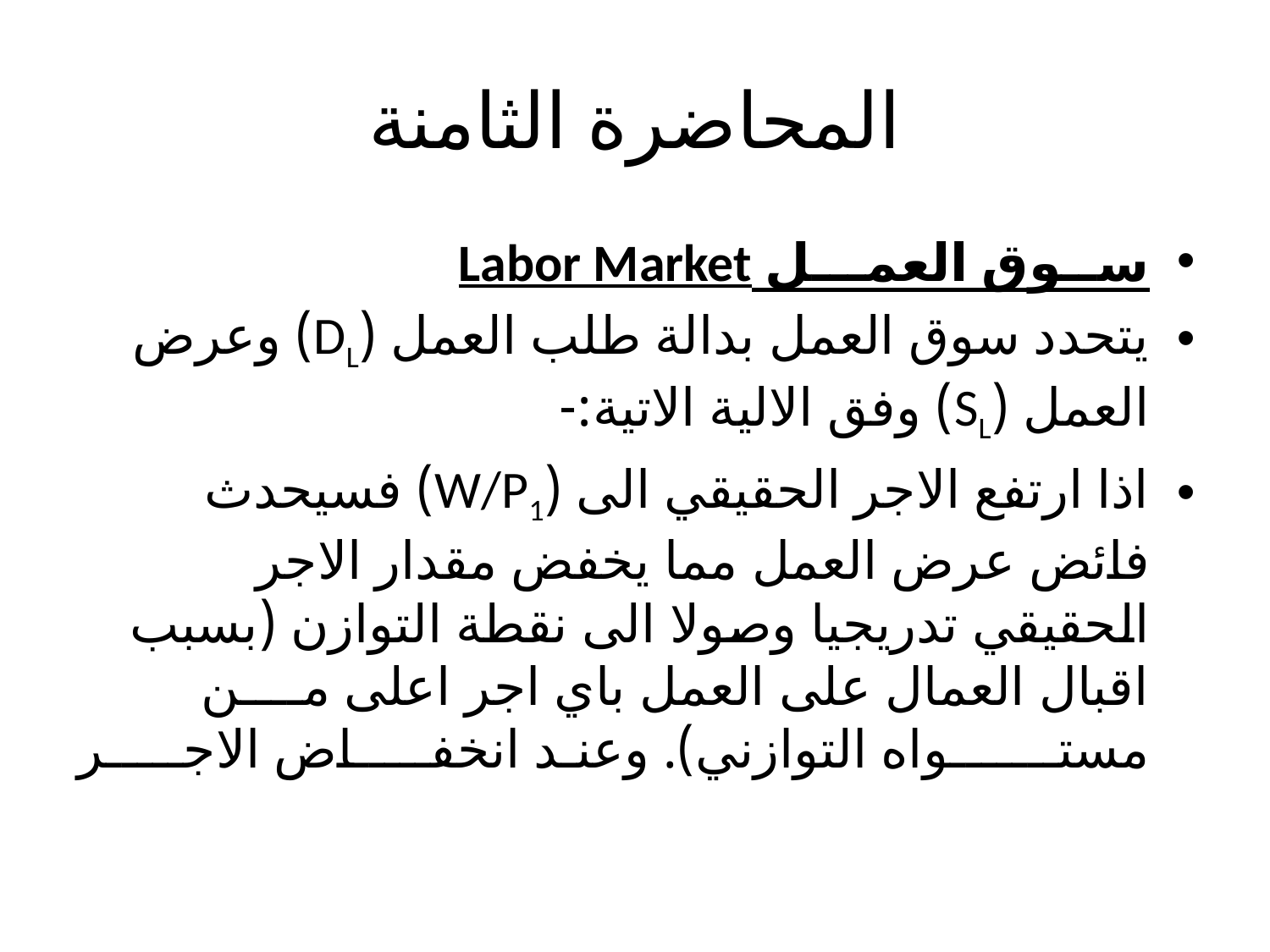

# المحاضرة الثامنة
ســوق العمـــل Labor Market
يتحدد سوق العمل بدالة طلب العمل (DL) وعرض العمل (SL) وفق الالية الاتية:-
اذا ارتفع الاجر الحقيقي الى (W/P1) فسيحدث فائض عرض العمل مما يخفض مقدار الاجر الحقيقي تدريجيا وصولا الى نقطة التوازن (بسبب اقبال العمال على العمل باي اجر اعلى مــــن مستـــــــواه التوازني). وعنـد انخفـــــاض الاجـــــر